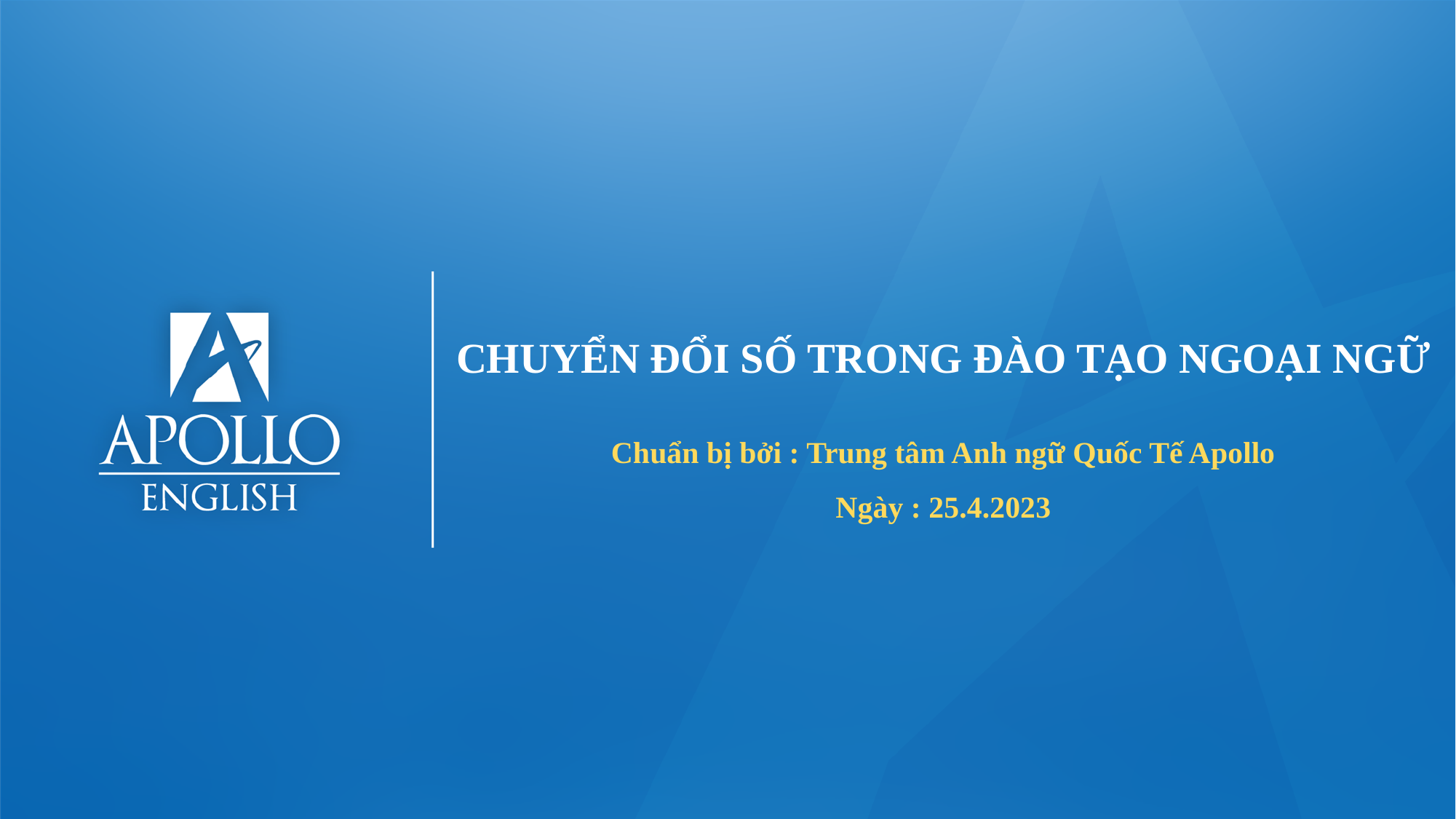

CHUYỂN ĐỔI SỐ TRONG ĐÀO TẠO NGOẠI NGỮ
Chuẩn bị bởi : Trung tâm Anh ngữ Quốc Tế Apollo
Ngày : 25.4.2023